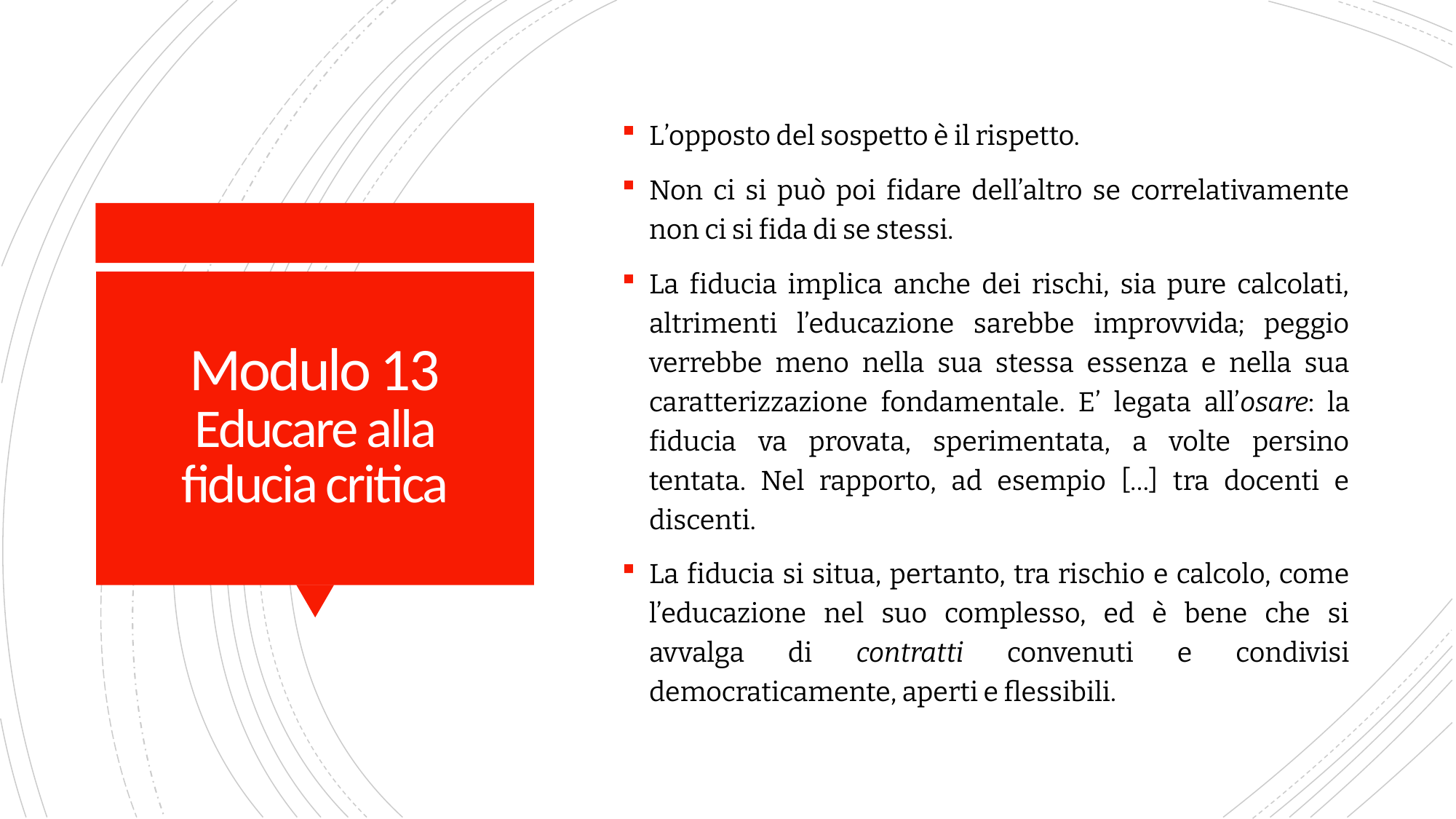

L’opposto del sospetto è il rispetto.
Non ci si può poi fidare dell’altro se correlativamente non ci si fida di se stessi.
La fiducia implica anche dei rischi, sia pure calcolati, altrimenti l’educazione sarebbe improvvida; peggio verrebbe meno nella sua stessa essenza e nella sua caratterizzazione fondamentale. E’ legata all’osare: la fiducia va provata, sperimentata, a volte persino tentata. Nel rapporto, ad esempio […] tra docenti e discenti.
La fiducia si situa, pertanto, tra rischio e calcolo, come l’educazione nel suo complesso, ed è bene che si avvalga di contratti convenuti e condivisi democraticamente, aperti e flessibili.
# Modulo 13 Educare alla fiducia critica